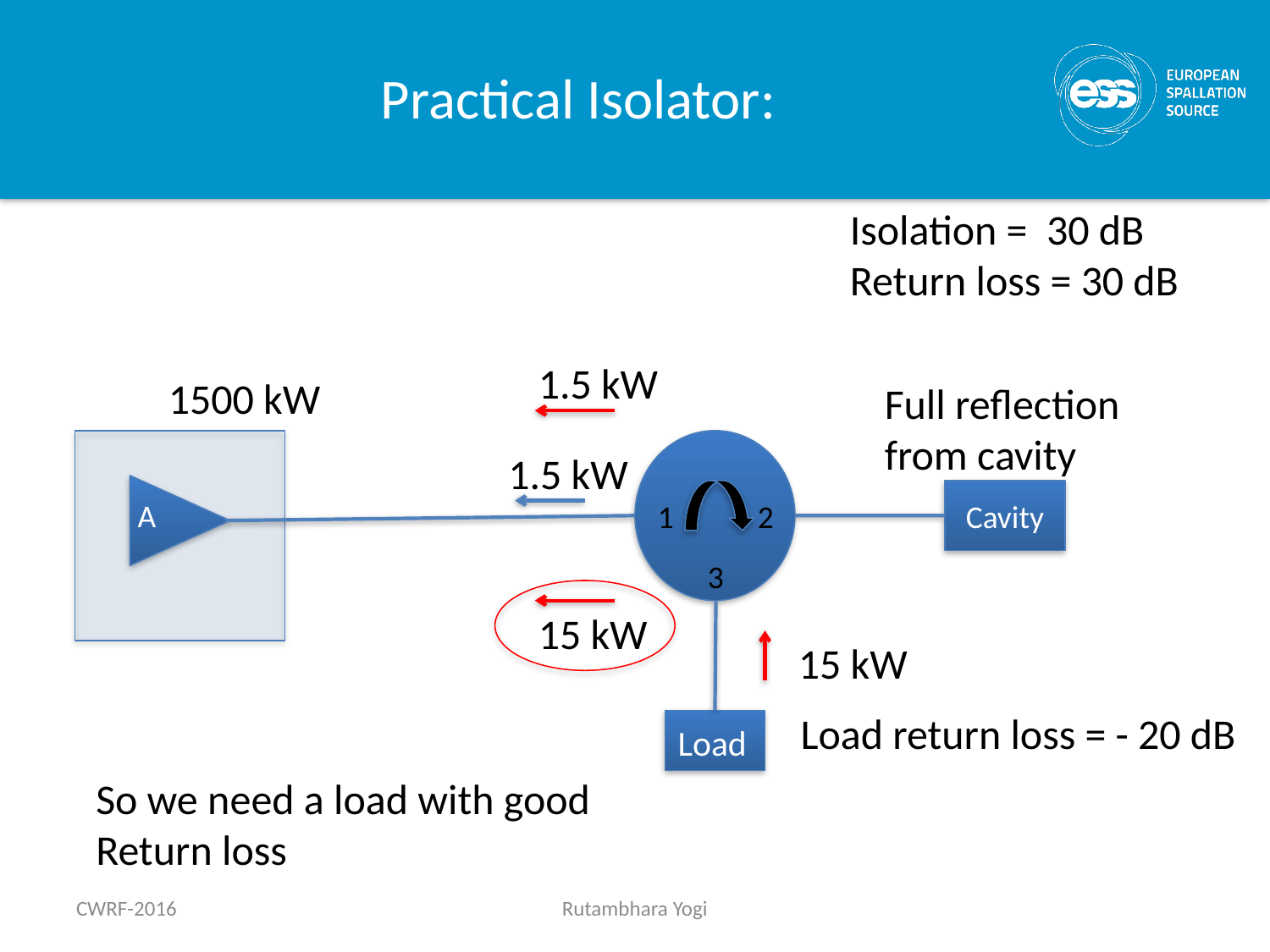

Practical Isolator:
Isolation =  30 dB
Return loss = 30 dB
1.5 kW
1500 kW
Full reflection
from cavity

1
2
3
1.5 kW

A
Cavity

15 kW
15 kW
Load return loss = - 20 dB

Load
So we need a load with good
Return loss
CWRF-2016
Rutambhara Yogi